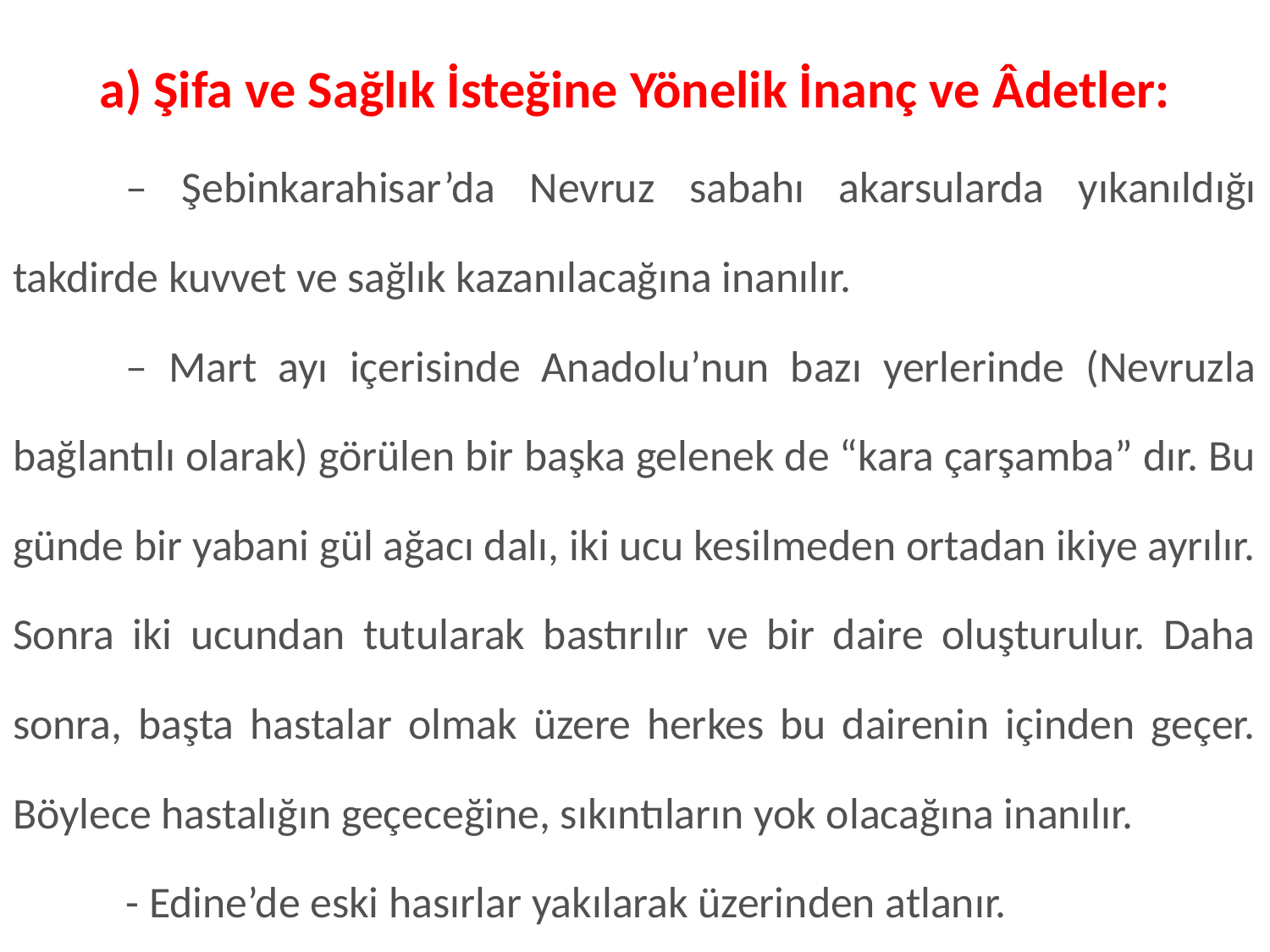

# a) Şifa ve Sağlık İsteğine Yönelik İnanç ve Âdetler:
	– Şebinkarahisar’da Nevruz sabahı akarsularda yıkanıldığı takdirde kuvvet ve sağlık kazanılacağına inanılır.
	– Mart ayı içerisinde Anadolu’nun bazı yerlerinde (Nevruzla bağlantılı olarak) görülen bir başka gelenek de “kara çarşamba” dır. Bu günde bir yabani gül ağacı dalı, iki ucu kesilmeden ortadan ikiye ayrılır. Sonra iki ucundan tutularak bastırılır ve bir daire oluşturulur. Daha sonra, başta hastalar olmak üzere herkes bu dairenin içinden geçer. Böylece hastalığın geçeceğine, sıkıntıların yok olacağına inanılır.
	- Edine’de eski hasırlar yakılarak üzerinden atlanır.